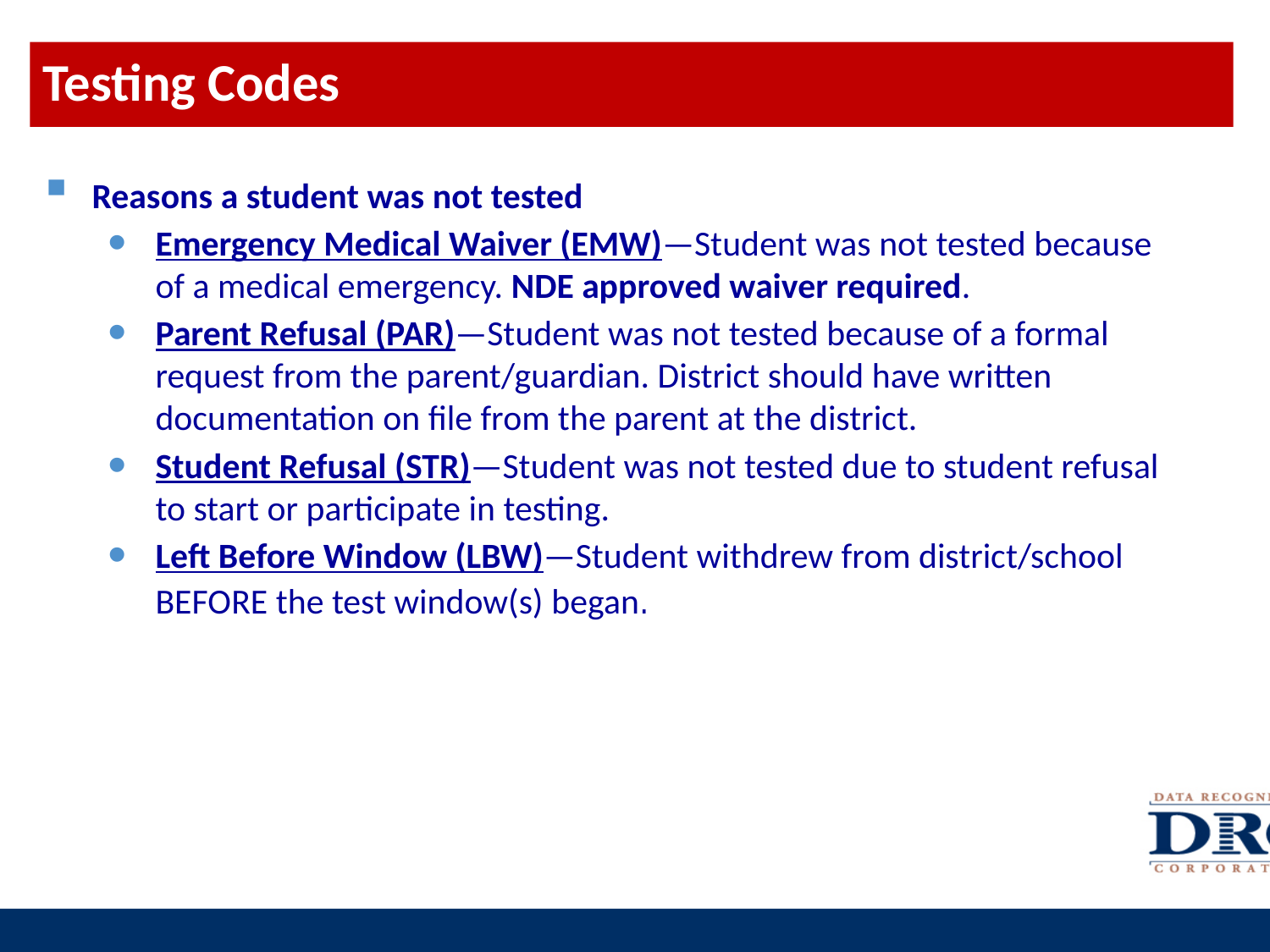

# Testing Codes
Reasons a student was not tested
Emergency Medical Waiver (EMW)—Student was not tested because of a medical emergency. NDE approved waiver required.
Parent Refusal (PAR)—Student was not tested because of a formal request from the parent/guardian. District should have written documentation on file from the parent at the district.
Student Refusal (STR)—Student was not tested due to student refusal to start or participate in testing.
Left Before Window (LBW)—Student withdrew from district/school BEFORE the test window(s) began.
28
28